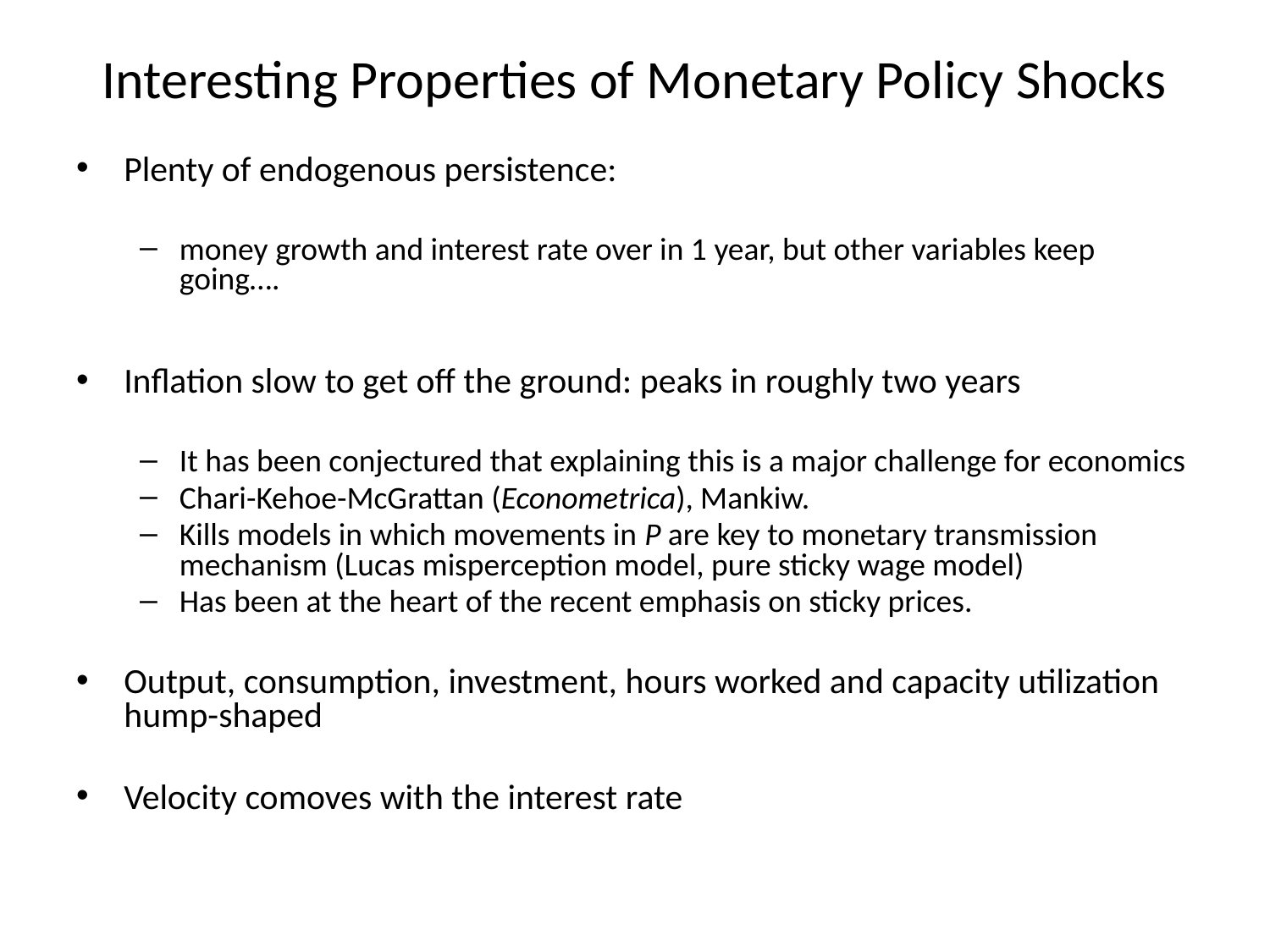

# Interesting Properties of Monetary Policy Shocks
Plenty of endogenous persistence:

money growth and interest rate over in 1 year, but other variables keep going….

Inflation slow to get off the ground: peaks in roughly two years

It has been conjectured that explaining this is a major challenge for economics
Chari-Kehoe-McGrattan (Econometrica), Mankiw.
Kills models in which movements in P are key to monetary transmission mechanism (Lucas misperception model, pure sticky wage model)
Has been at the heart of the recent emphasis on sticky prices.

Output, consumption, investment, hours worked and capacity utilization hump-shaped

Velocity comoves with the interest rate